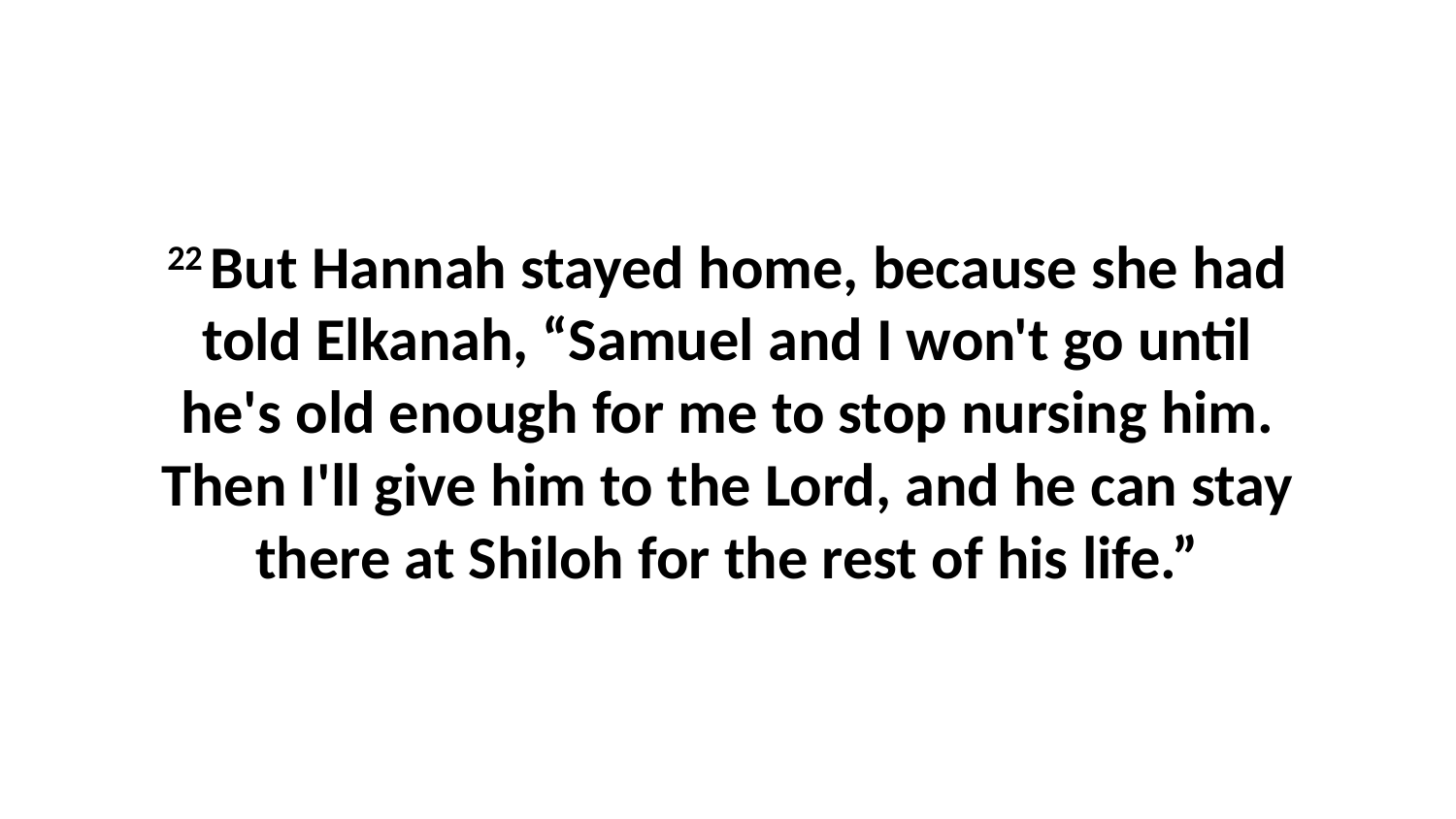

22 But Hannah stayed home, because she had told Elkanah, “Samuel and I won't go until he's old enough for me to stop nursing him. Then I'll give him to the Lord, and he can stay there at Shiloh for the rest of his life.”